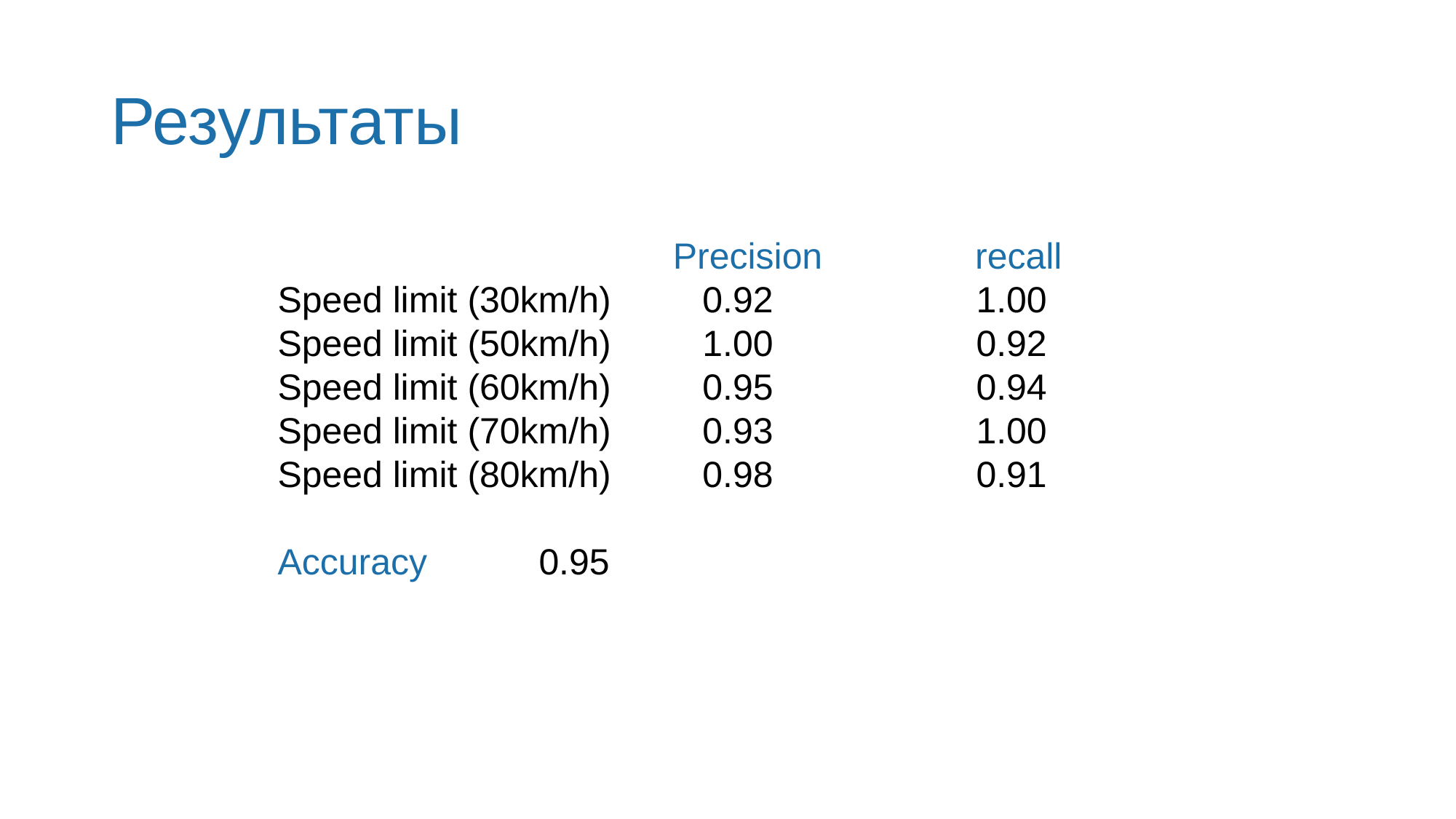

# Результаты
                                       Precision               recall
Speed limit (30km/h)         0.92                    1.00
Speed limit (50km/h)         1.00                    0.92
Speed limit (60km/h)         0.95                    0.94
Speed limit (70km/h)         0.93                    1.00
Speed limit (80km/h)         0.98                    0.91

Accuracy           0.95